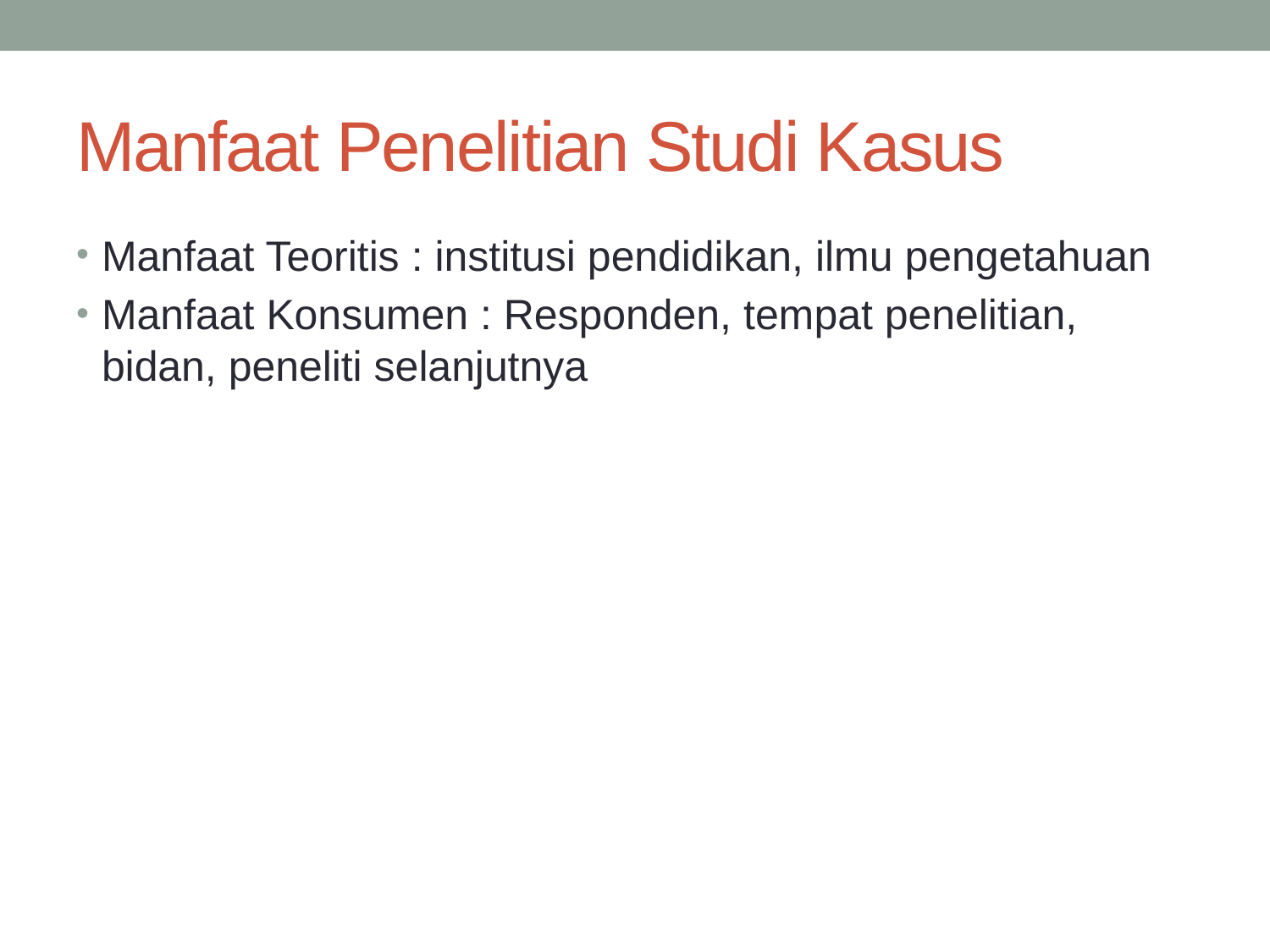

# Manfaat Penelitian Studi Kasus
Manfaat Teoritis : institusi pendidikan, ilmu pengetahuan
Manfaat Konsumen : Responden, tempat penelitian, bidan, peneliti selanjutnya